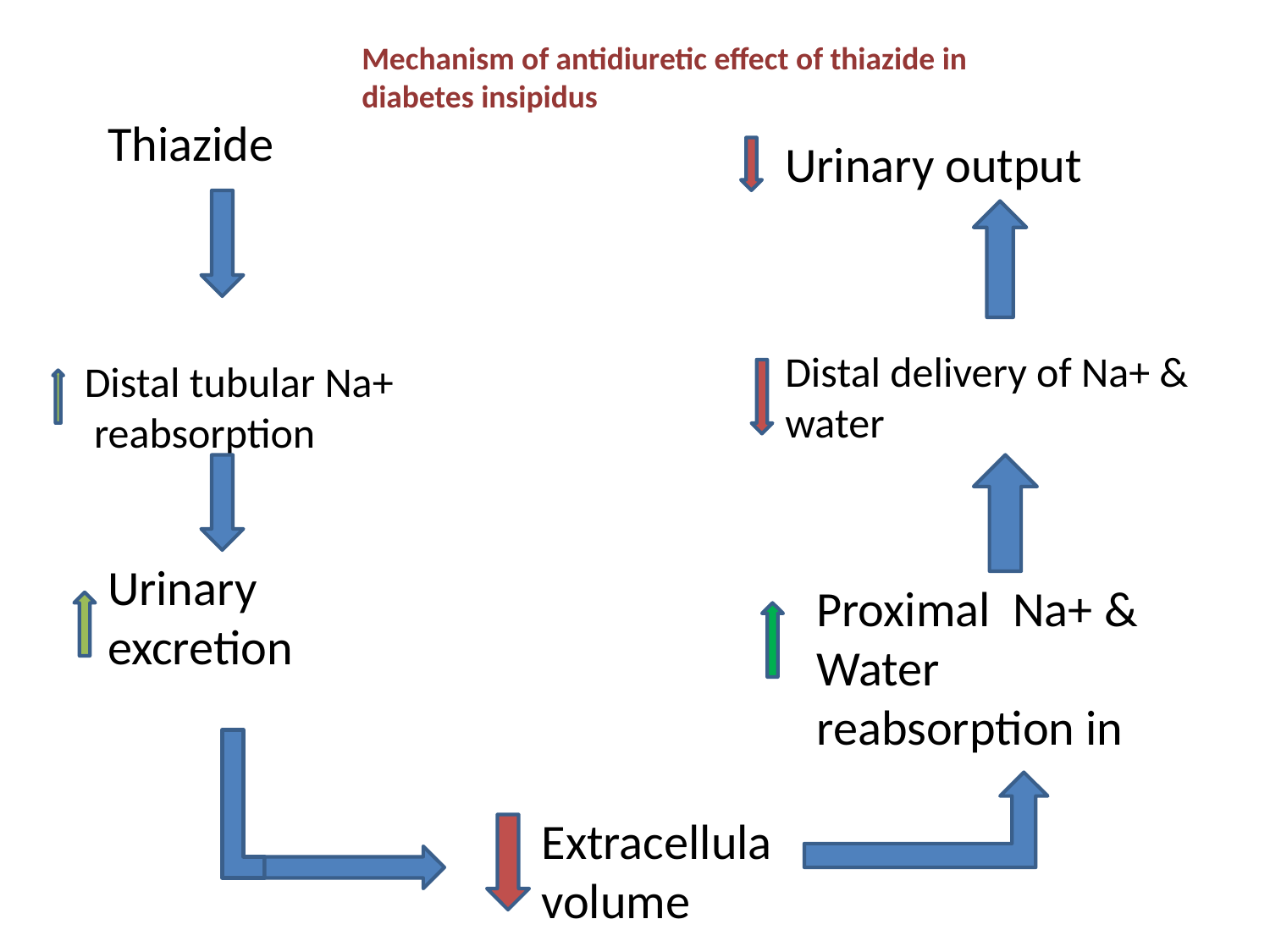

Mechanism of antidiuretic effect of thiazide in diabetes insipidus
Thiazide
Urinary output

Distal delivery of Na+ & water
  Distal tubular Na+
   reabsorption

Urinary excretion
Proximal  Na+ & Water
reabsorption in

Extracellula volume